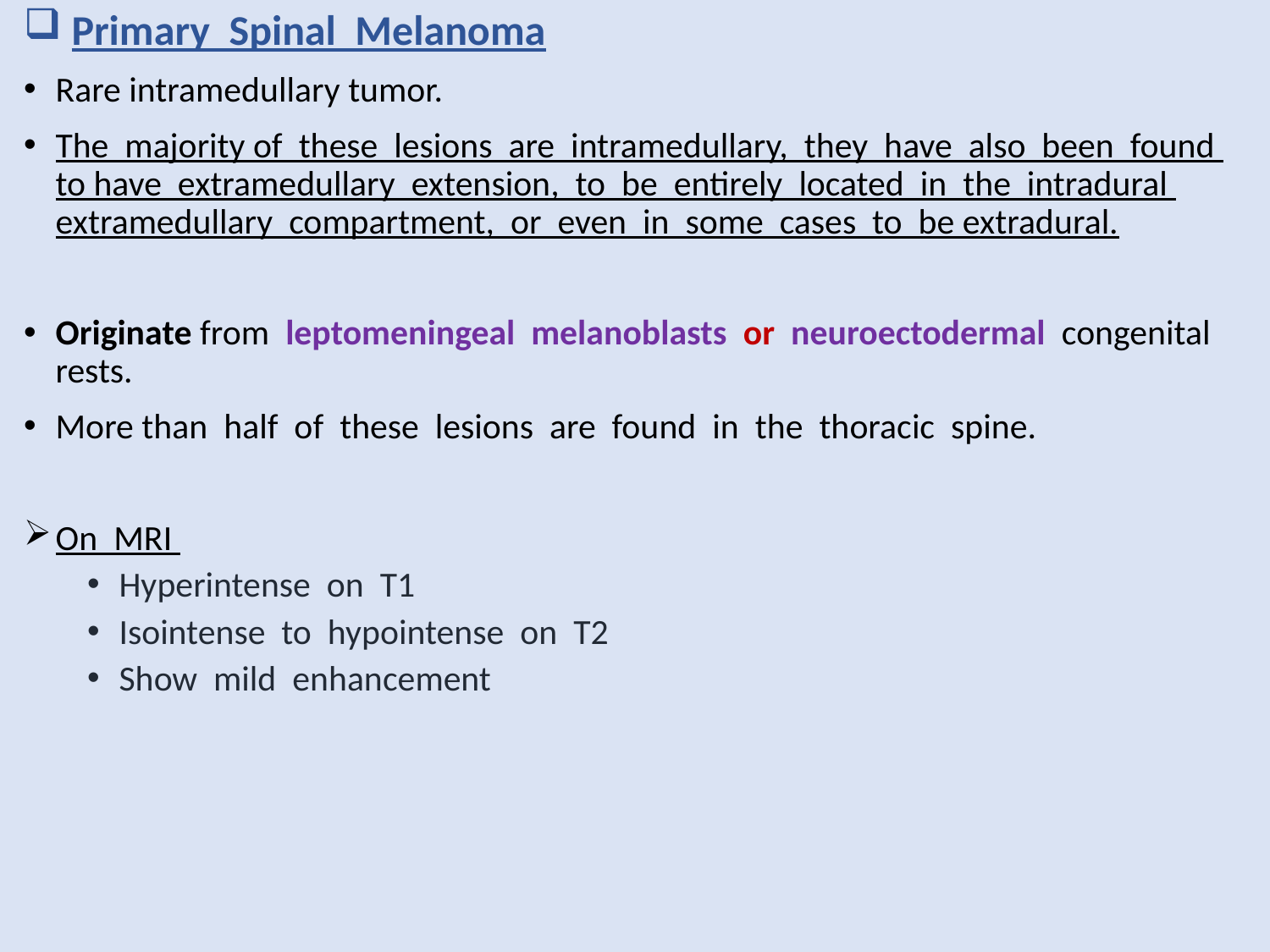

# Primary  Spinal  Melanoma
Rare intramedullary tumor.
The  majority of  these  lesions  are  intramedullary,  they  have  also  been  found  to have  extramedullary  extension,  to  be  entirely  located  in  the  intradural  extramedullary  compartment,  or  even  in  some  cases  to  be extradural.

Originate from  leptomeningeal  melanoblasts  or  neuroectodermal  congenital  rests.
More than  half  of  these  lesions  are  found  in  the  thoracic  spine.

On  MRI
Hyperintense  on  T1
Isointense  to  hypointense  on  T2
Show  mild  enhancement